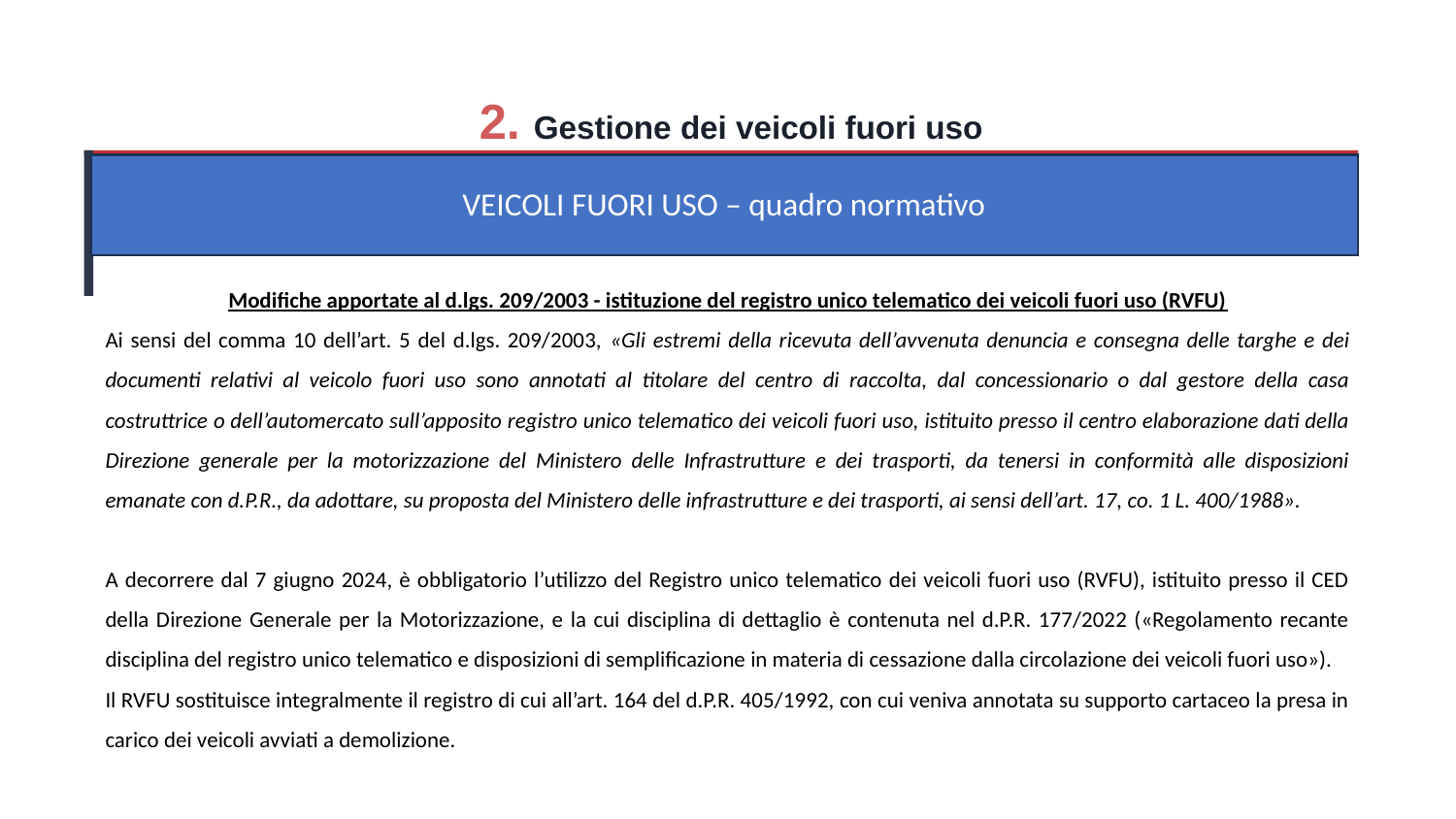

2. Gestione dei veicoli fuori uso

VEICOLI FUORI USO – quadro normativo

Modifiche apportate al d.lgs. 209/2003 - istituzione del registro unico telematico dei veicoli fuori uso (RVFU)
Ai sensi del comma 10 dell’art. 5 del d.lgs. 209/2003, «Gli estremi della ricevuta dell’avvenuta denuncia e consegna delle targhe e dei documenti relativi al veicolo fuori uso sono annotati al titolare del centro di raccolta, dal concessionario o dal gestore della casa costruttrice o dell’automercato sull’apposito registro unico telematico dei veicoli fuori uso, istituito presso il centro elaborazione dati della Direzione generale per la motorizzazione del Ministero delle Infrastrutture e dei trasporti, da tenersi in conformità alle disposizioni emanate con d.P.R., da adottare, su proposta del Ministero delle infrastrutture e dei trasporti, ai sensi dell’art. 17, co. 1 L. 400/1988».

A decorrere dal 7 giugno 2024, è obbligatorio l’utilizzo del Registro unico telematico dei veicoli fuori uso (RVFU), istituito presso il CED della Direzione Generale per la Motorizzazione, e la cui disciplina di dettaglio è contenuta nel d.P.R. 177/2022 («Regolamento recante disciplina del registro unico telematico e disposizioni di semplificazione in materia di cessazione dalla circolazione dei veicoli fuori uso»).
Il RVFU sostituisce integralmente il registro di cui all’art. 164 del d.P.R. 405/1992, con cui veniva annotata su supporto cartaceo la presa in carico dei veicoli avviati a demolizione.